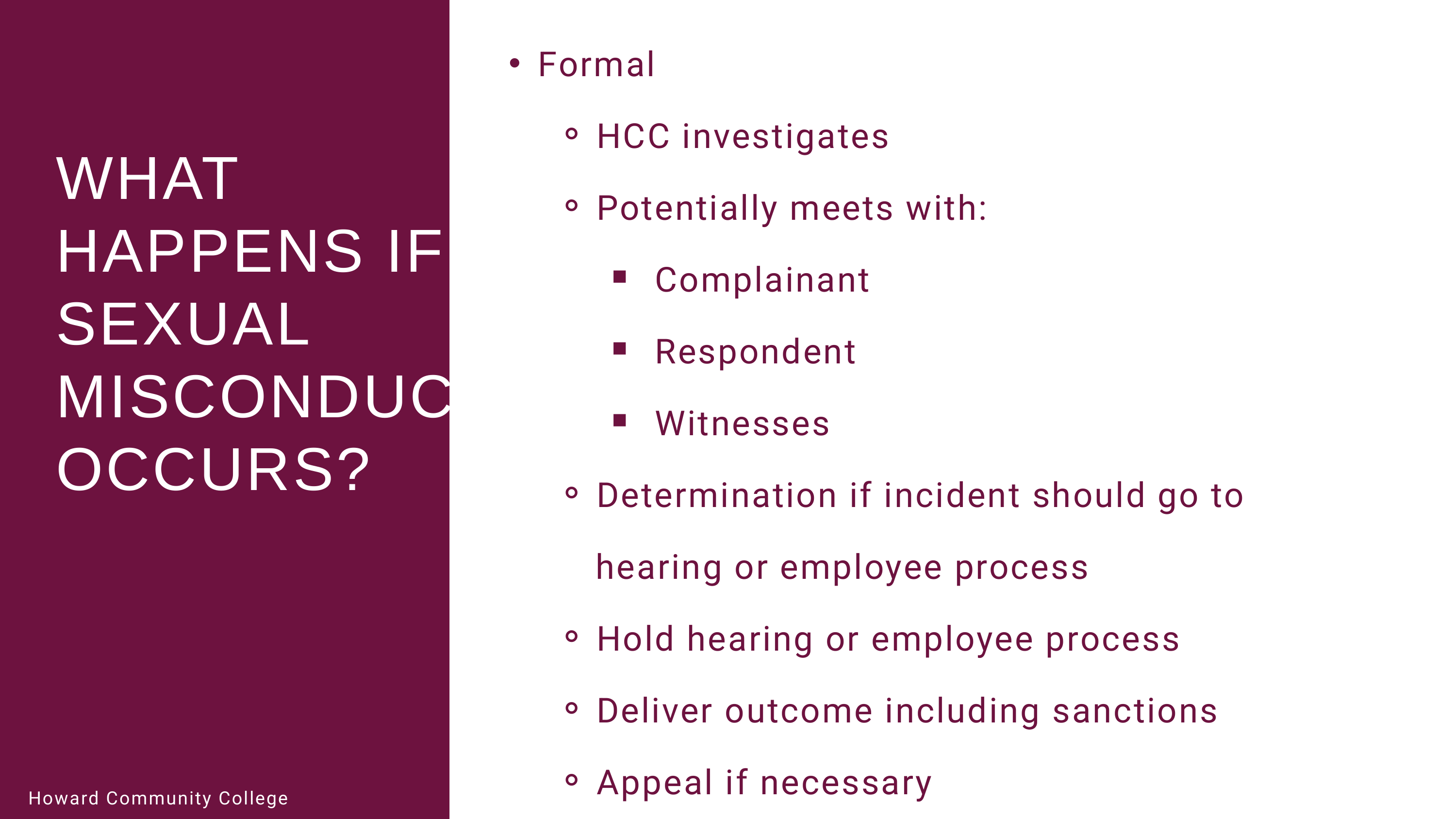

Formal ​
HCC investigates​
Potentially meets with:​
Complainant​
Respondent​
Witnesses​
Determination if incident should go to
           hearing or employee process​
Hold hearing or employee process​
Deliver outcome including sanctions​
Appeal if necessary

WHAT HAPPENS IF SEXUAL MISCONDUCT OCCURS?​

Howard Community College